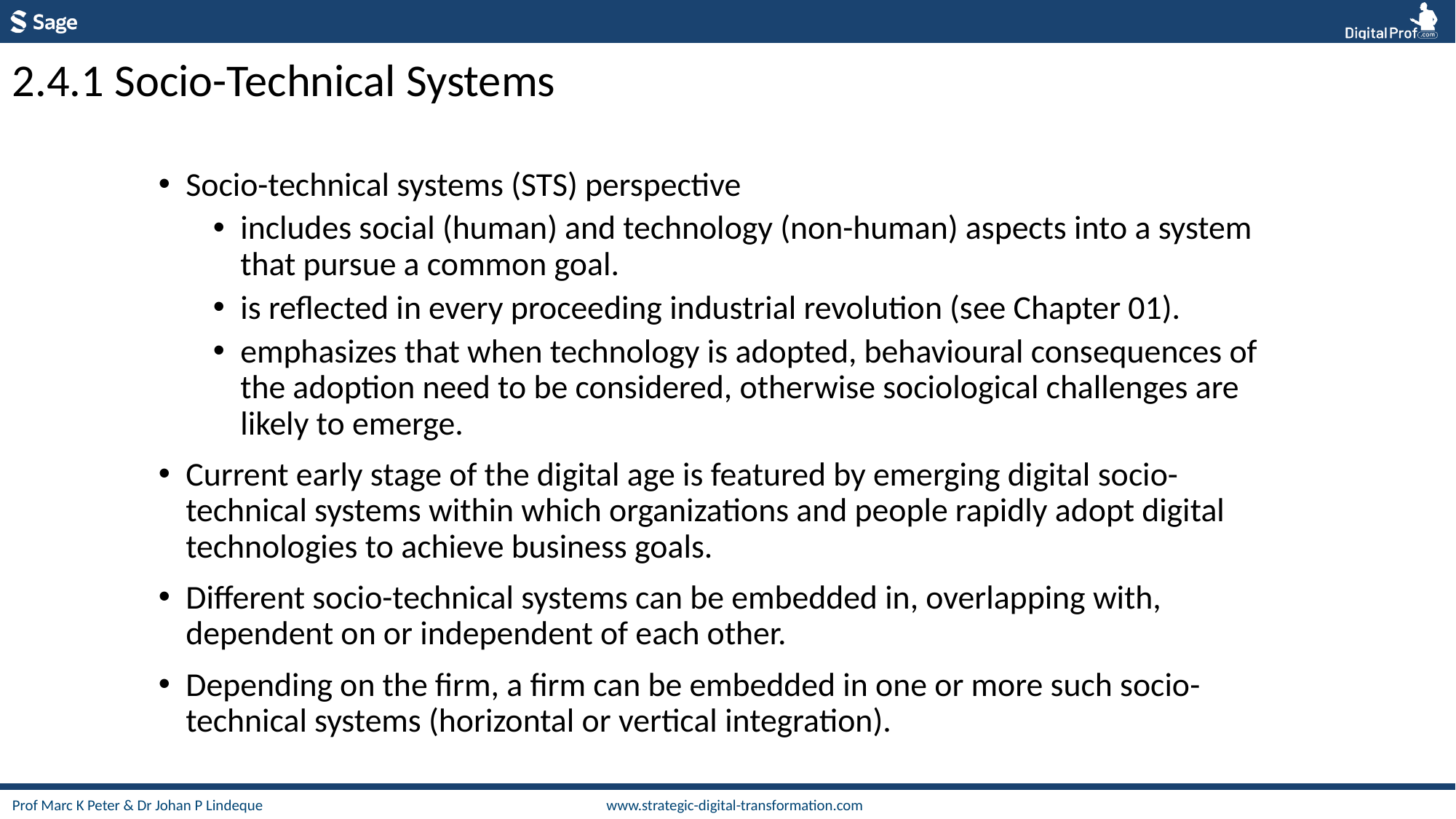

2.4.1 Socio-Technical Systems
Socio-technical systems (STS) perspective
includes social (human) and technology (non-human) aspects into a system that pursue a common goal.
is reflected in every proceeding industrial revolution (see Chapter 01).
emphasizes that when technology is adopted, behavioural consequences of the adoption need to be considered, otherwise sociological challenges are likely to emerge.
Current early stage of the digital age is featured by emerging digital socio-technical systems within which organizations and people rapidly adopt digital technologies to achieve business goals.
Different socio-technical systems can be embedded in, overlapping with, dependent on or independent of each other.
Depending on the firm, a firm can be embedded in one or more such socio-technical systems (horizontal or vertical integration).